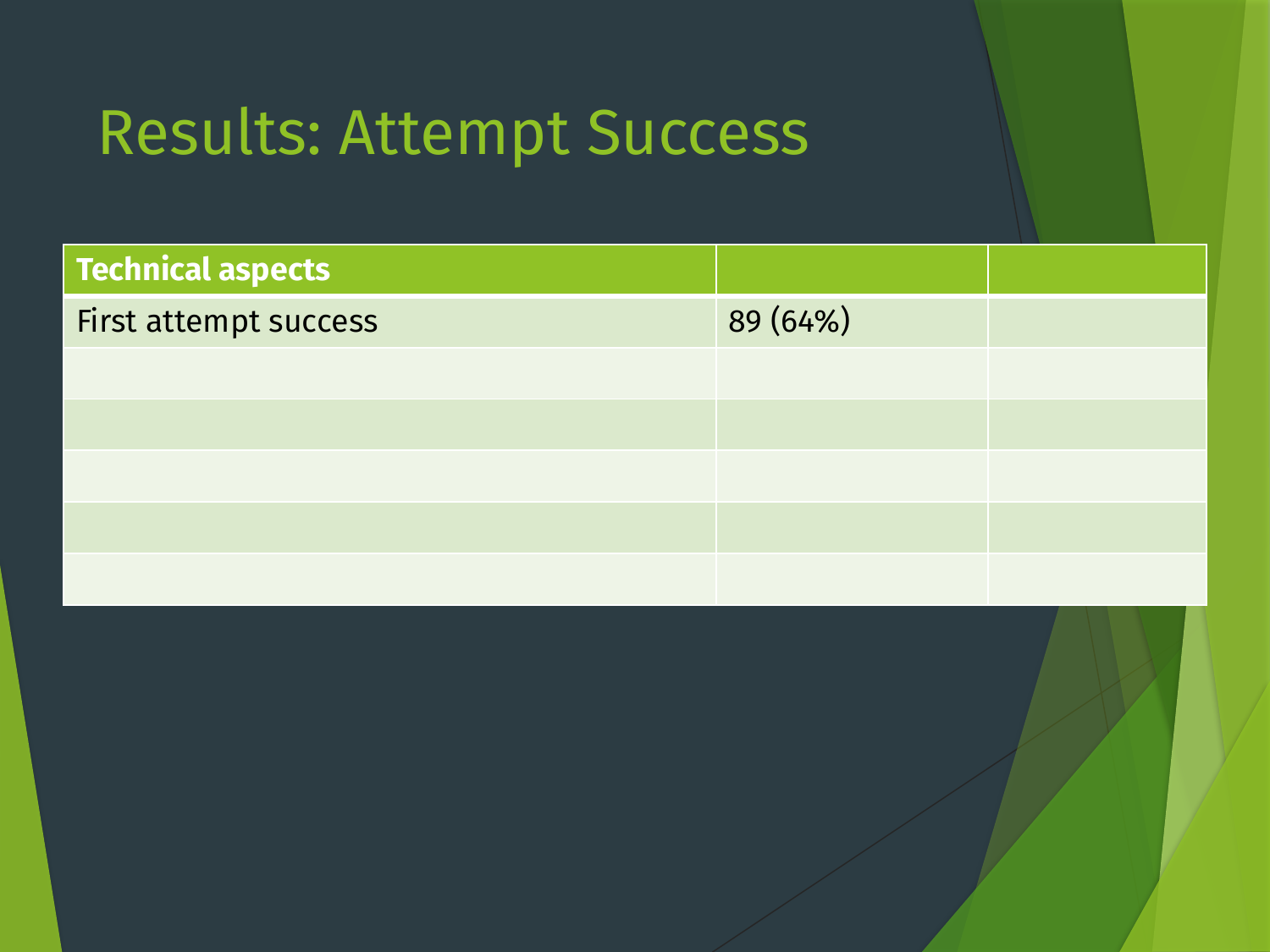

# Results: Attempt Success
| Technical aspects |  |  |
| --- | --- | --- |
| First attempt success | 89 (64%) |  |
|  |  |  |
|  |  |  |
|  |  |  |
|  |  |  |
|  |  |  |